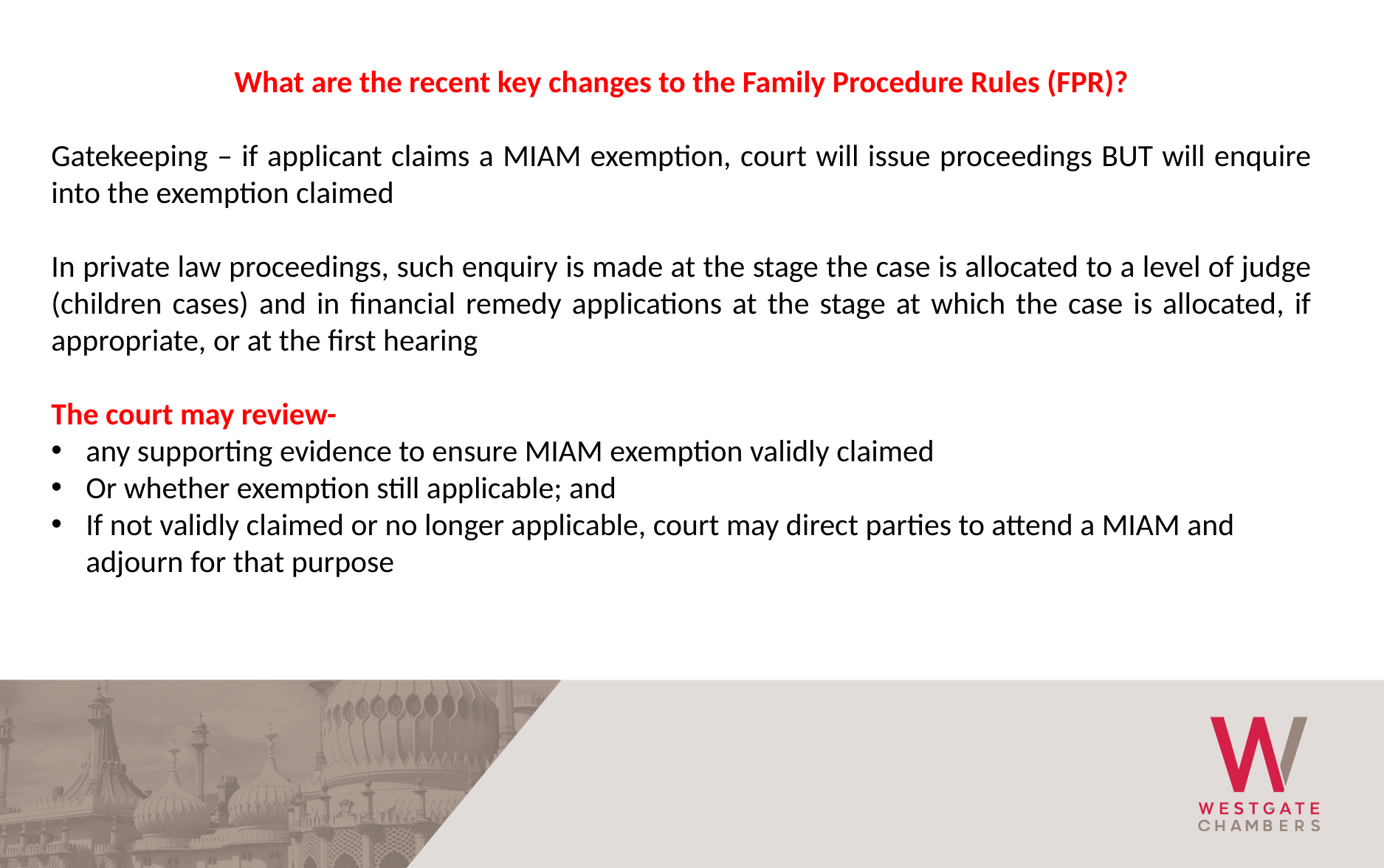

What are the recent key changes to the Family Procedure Rules (FPR)?

Gatekeeping – if applicant claims a MIAM exemption, court will issue proceedings BUT will enquire into the exemption claimed

In private law proceedings, such enquiry is made at the stage the case is allocated to a level of judge (children cases) and in financial remedy applications at the stage at which the case is allocated, if appropriate, or at the first hearing

The court may review-
any supporting evidence to ensure MIAM exemption validly claimed
Or whether exemption still applicable; and
If not validly claimed or no longer applicable, court may direct parties to attend a MIAM and adjourn for that purpose